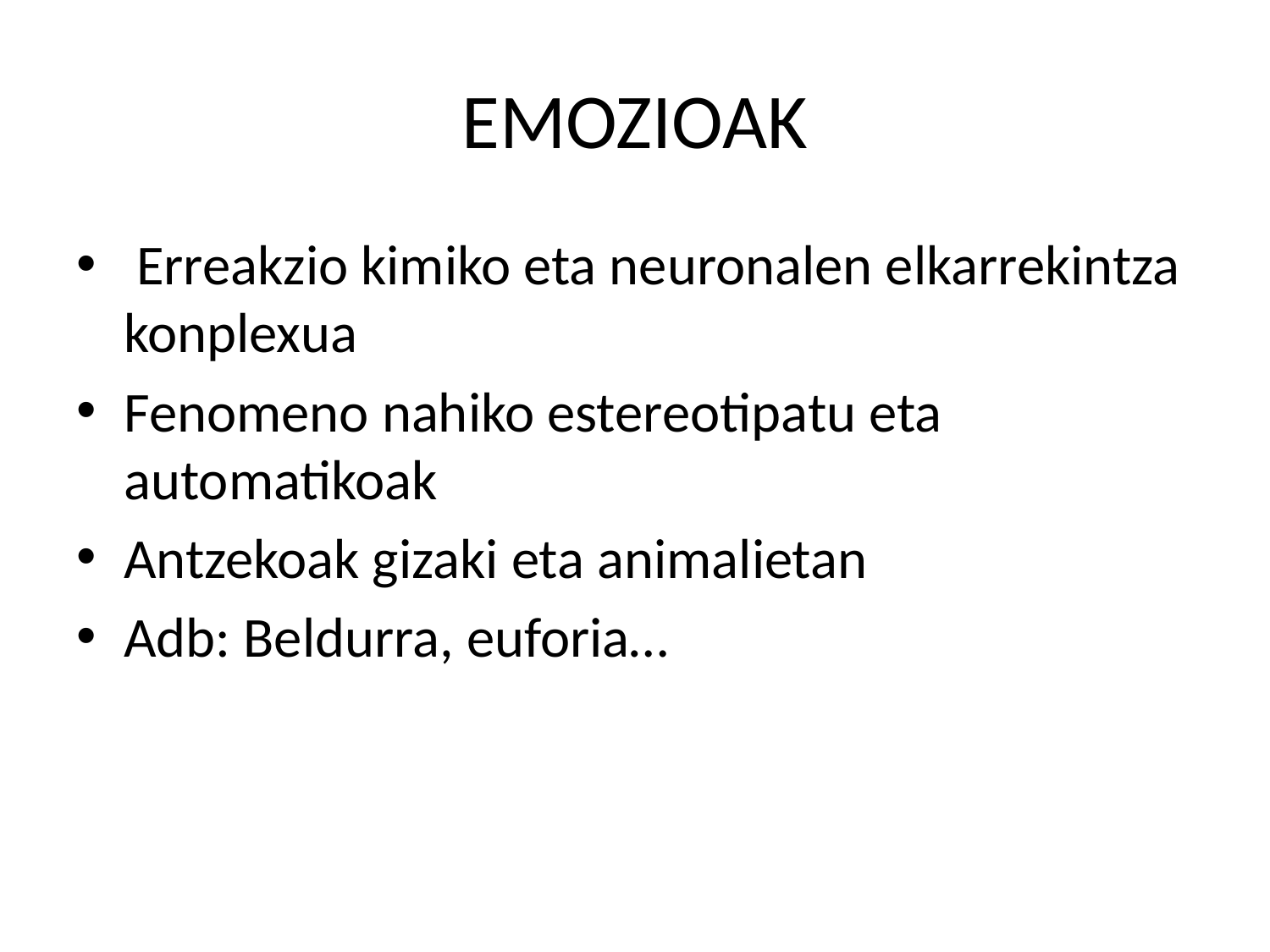

# EMOZIOAK
 Erreakzio kimiko eta neuronalen elkarrekintza konplexua
Fenomeno nahiko estereotipatu eta automatikoak
Antzekoak gizaki eta animalietan
Adb: Beldurra, euforia…